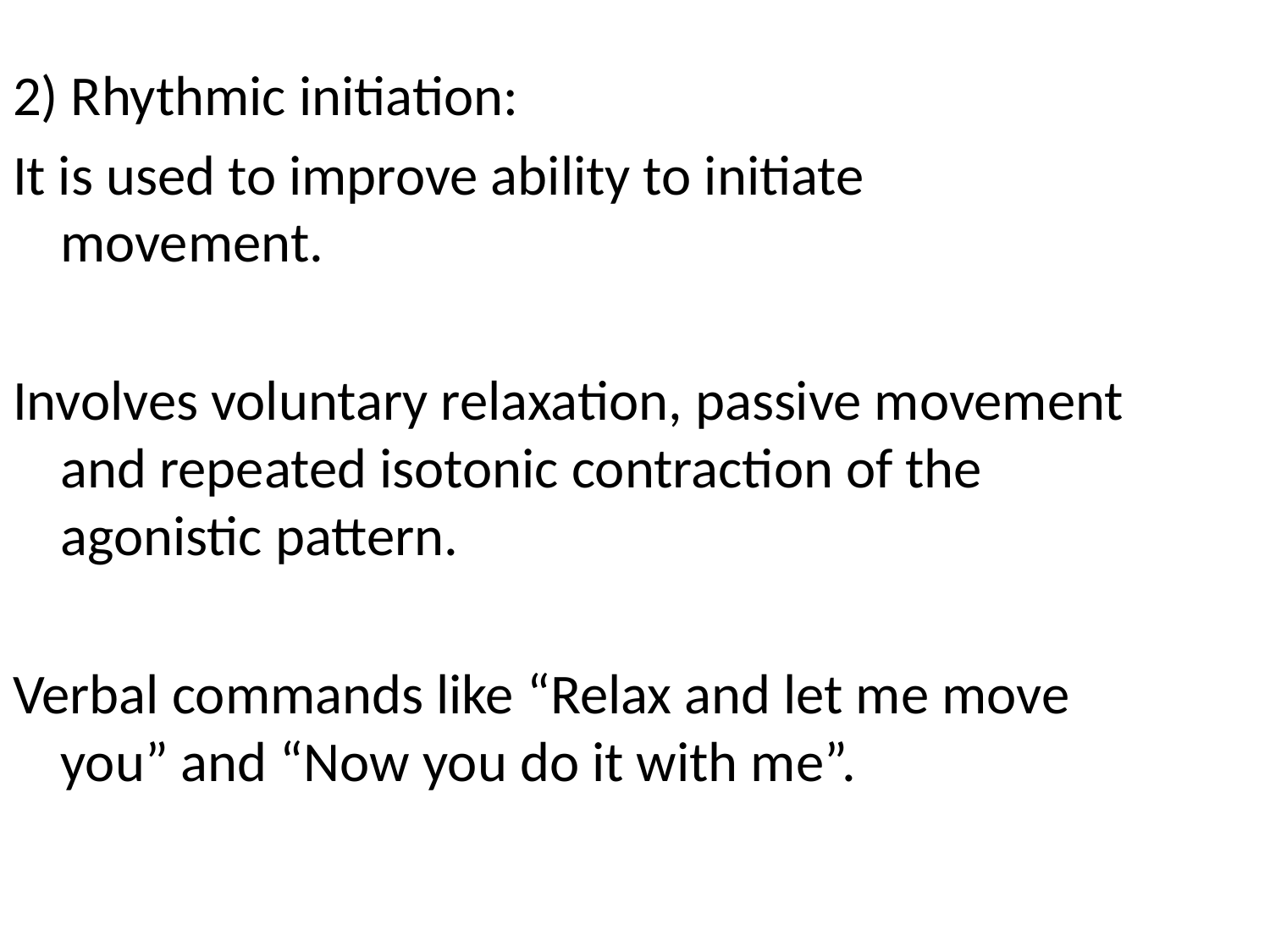

2) Rhythmic initiation:
It is used to improve ability to initiate movement.

Involves voluntary relaxation, passive movement and repeated isotonic contraction of the agonistic pattern.

Verbal commands like “Relax and let me move you” and “Now you do it with me”.